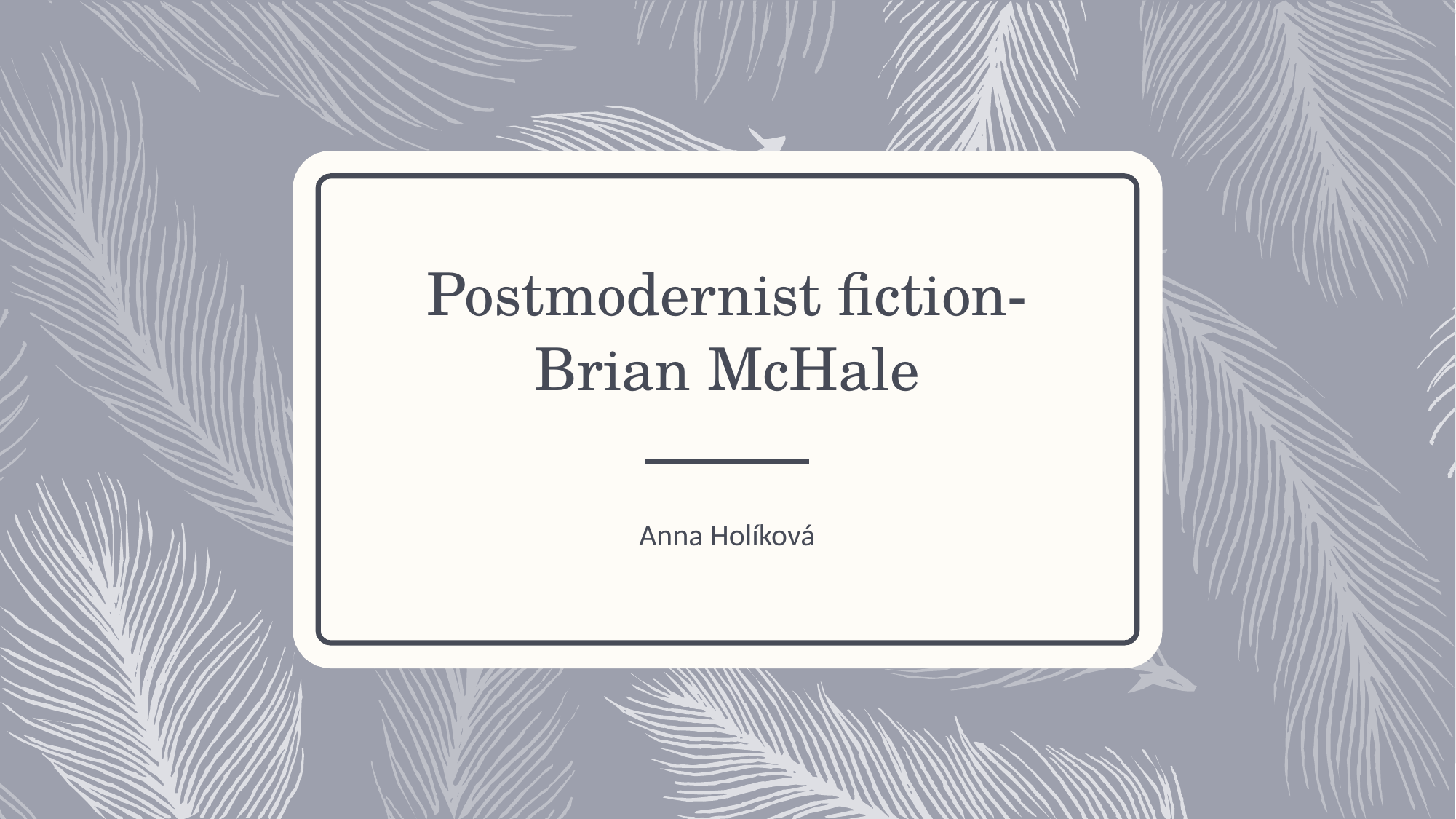

# Postmodernist fiction- Brian McHale
Anna Holíková